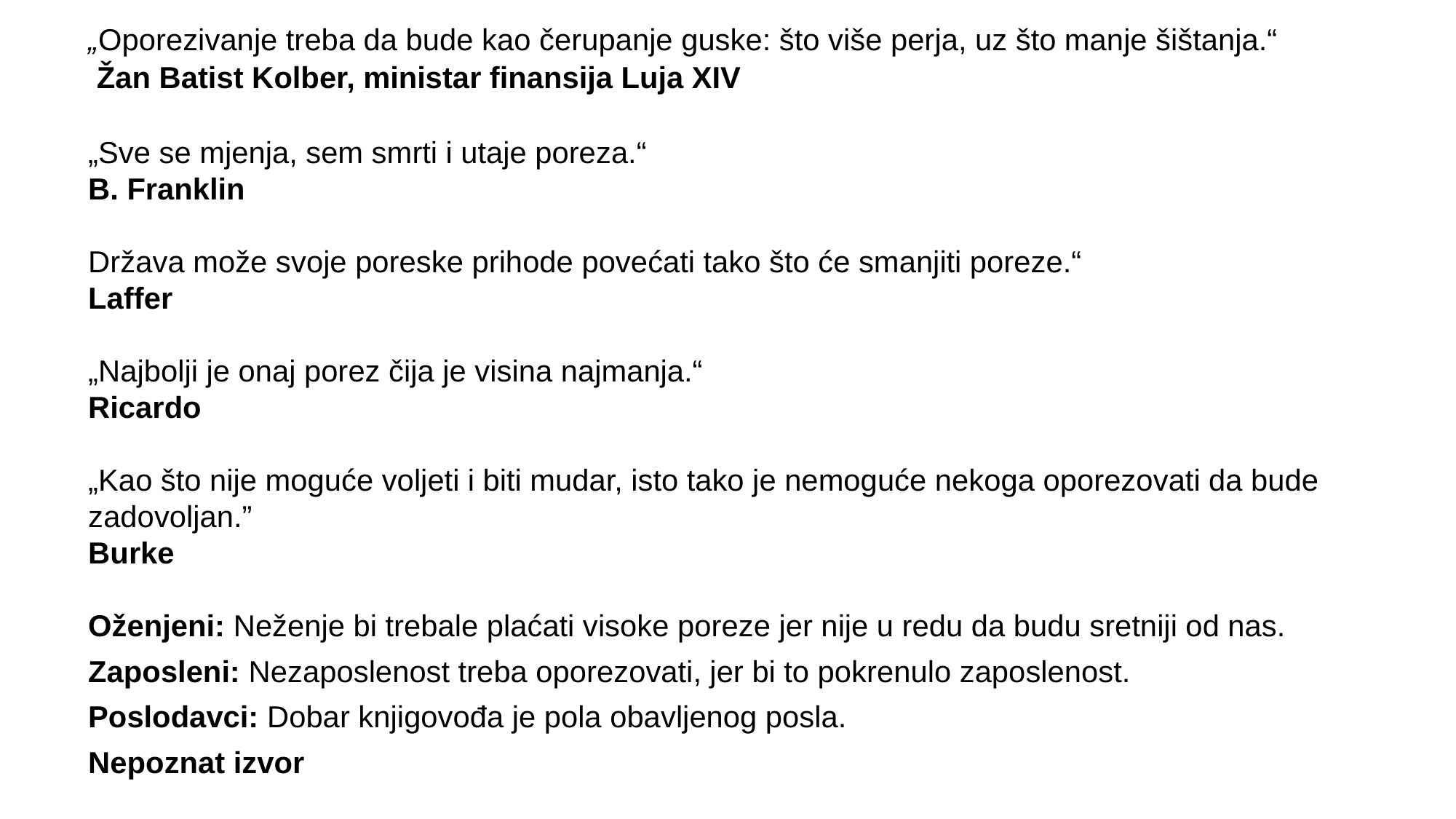

„Oporezivanje treba da bude kao čerupanje guske: što više perja, uz što manje šištanja.“
 Žan Batist Kolber, ministar finansija Luja XIV

„Sve se mjenja, sem smrti i utaje poreza.“
B. Franklin

Država može svoje poreske prihode povećati tako što će smanjiti poreze.“
Laffer

„Najbolji je onaj porez čija je visina najmanja.“
Ricardo

„Kao što nije moguće voljeti i biti mudar, isto tako je nemoguće nekoga oporezovati da bude zadovoljan.”
Burke

Oženjeni: Neženje bi trebale plaćati visoke poreze jer nije u redu da budu sretniji od nas.
Zaposleni: Nezaposlenost treba oporezovati, jer bi to pokrenulo zaposlenost.
Poslodavci: Dobar knjigovođa je pola obavljenog posla.
Nepoznat izvor